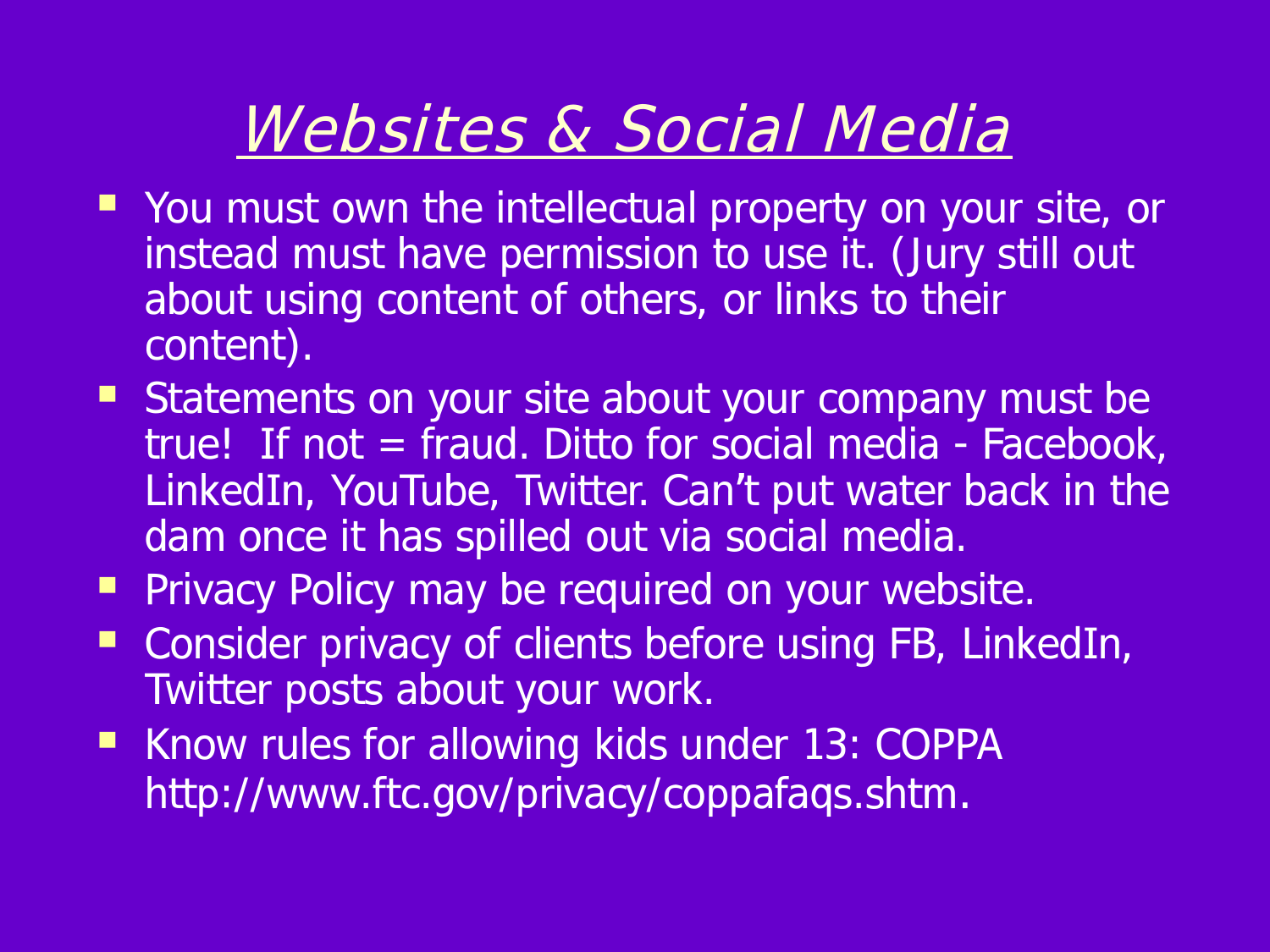

# Websites & Social Media
You must own the intellectual property on your site, or instead must have permission to use it. (Jury still out about using content of others, or links to their content).
Statements on your site about your company must be true!  If not = fraud. Ditto for social media - Facebook, LinkedIn, YouTube, Twitter. Can’t put water back in the dam once it has spilled out via social media.
Privacy Policy may be required on your website.
Consider privacy of clients before using FB, LinkedIn, Twitter posts about your work.
Know rules for allowing kids under 13: COPPA http://www.ftc.gov/privacy/coppafaqs.shtm.